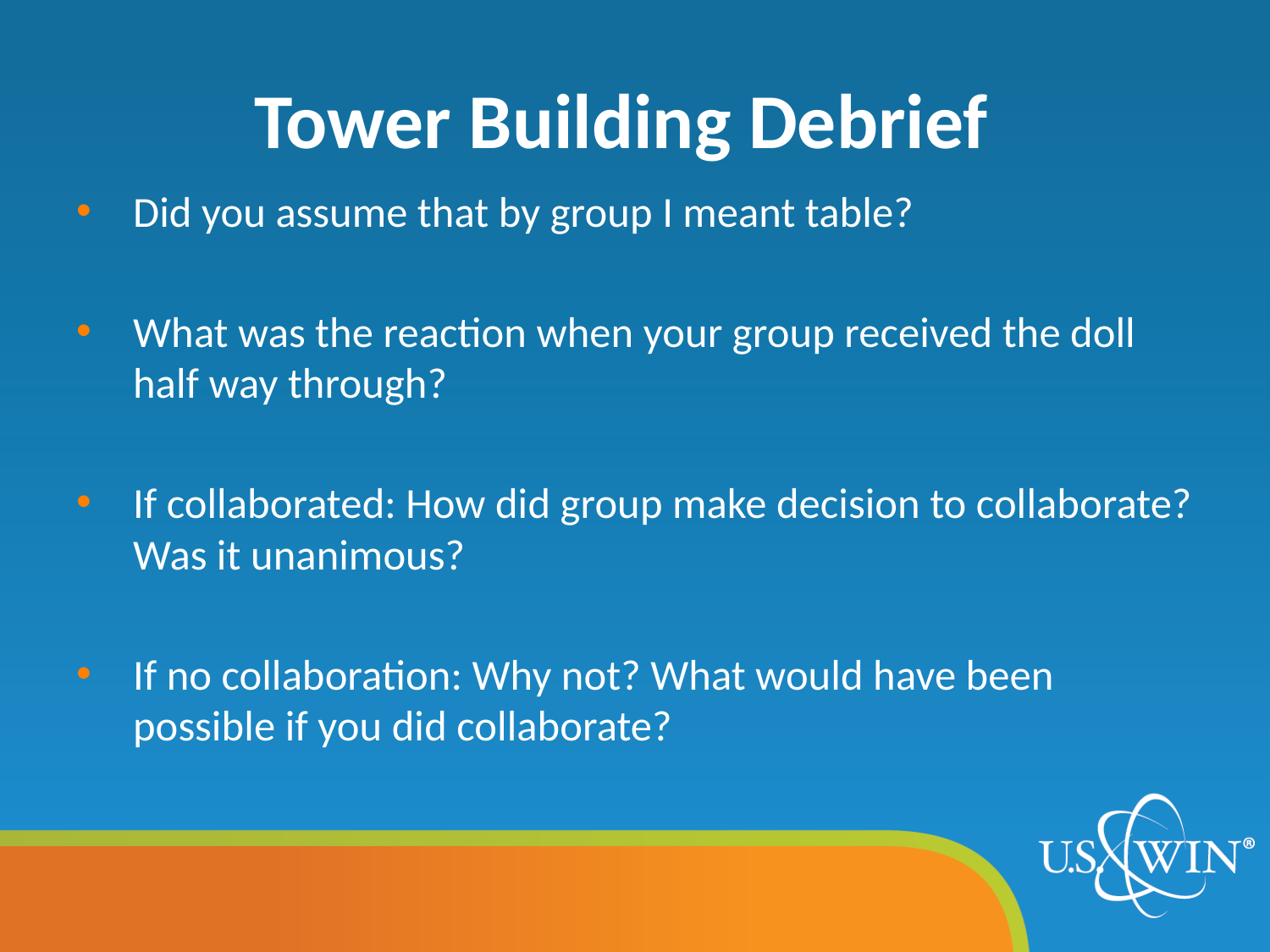

# Tower Building Debrief
Did you assume that by group I meant table?

What was the reaction when your group received the doll half way through?

If collaborated: How did group make decision to collaborate? Was it unanimous?

If no collaboration: Why not? What would have been possible if you did collaborate?